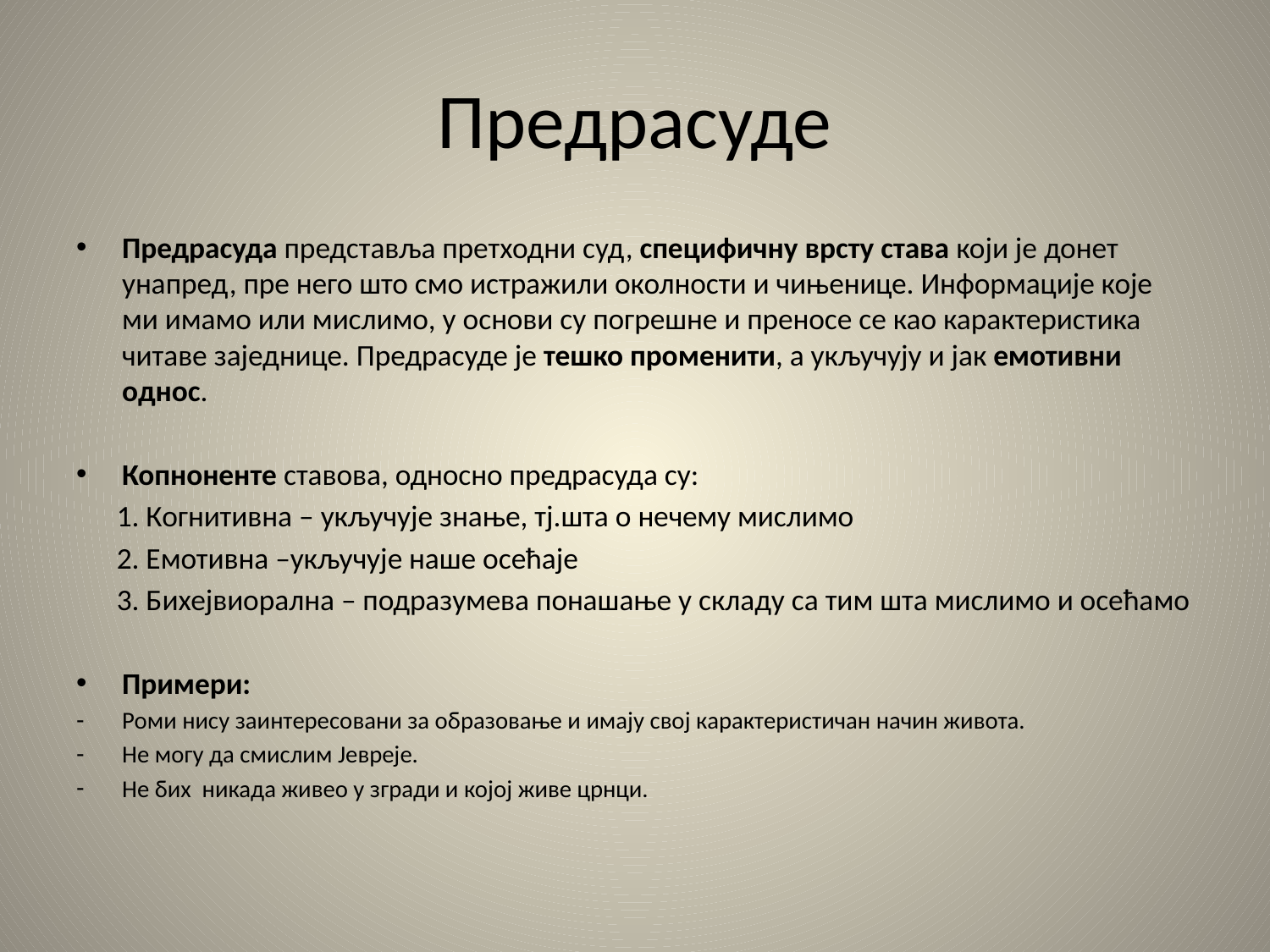

# Предрасуде
Предрасуда представља претходни суд, специфичну врсту става који је донет унапред, пре него што смо истражили околности и чињенице. Информације које ми имамо или мислимо, у основи су погрешне и преносе се као карактеристика читаве заједнице. Предрасуде је тешко променити, а укључују и јак емотивни однос.

Копноненте ставова, односно предрасуда су:
      1. Когнитивна – укључује знање, тј.шта о нечему мислимо
      2. Емотивна –укључује наше осећаје
      3. Бихејвиорална – подразумева понашање у складу са тим шта мислимо и осећамо

Примери:
Роми нису заинтересовани за образовање и имају свој карактеристичан начин живота.
Не могу да смислим Јевреје.
Не бих  никада живео у згради и којој живе црнци.